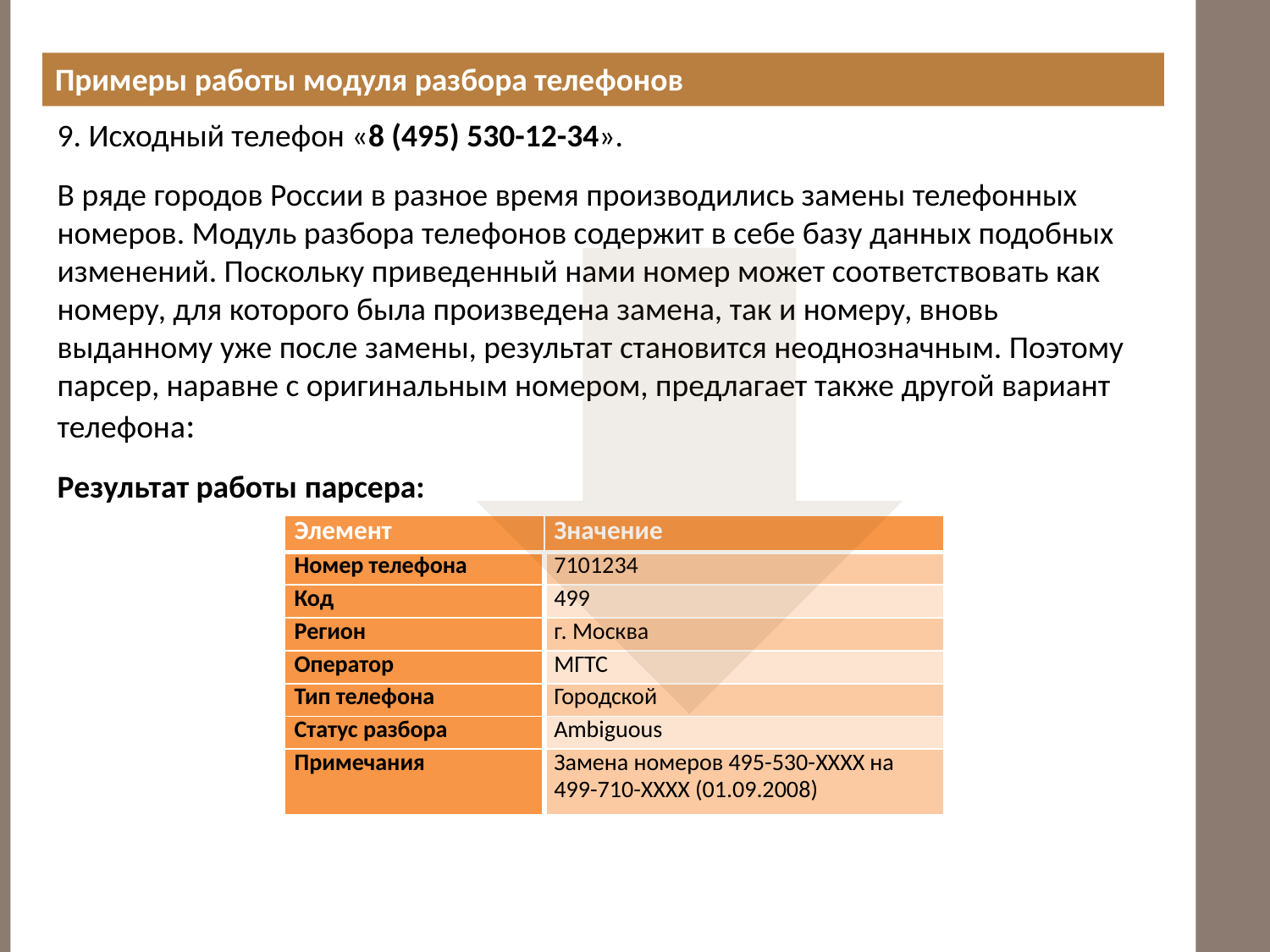

Примеры работы модуля разбора телефонов
9. Исходный телефон «8 (495) 530-12-34».
В ряде городов России в разное время производились замены телефонных номеров. Модуль разбора телефонов содержит в себе базу данных подобных изменений. Поскольку приведенный нами номер может соответствовать как номеру, для которого была произведена замена, так и номеру, вновь выданному уже после замены, результат становится неоднозначным. Поэтому парсер, наравне с оригинальным номером, предлагает также другой вариант телефона:
Результат работы парсера:

| Элемент | Значение |
| --- | --- |
| Номер телефона | 7101234 |
| Код | 499 |
| Регион | г. Москва |
| Оператор | МГТС |
| Тип телефона | Городской |
| Статус разбора | Ambiguous |
| Примечания | Замена номеров 495-530-XXXX на 499-710-XXXX (01.09.2008) |